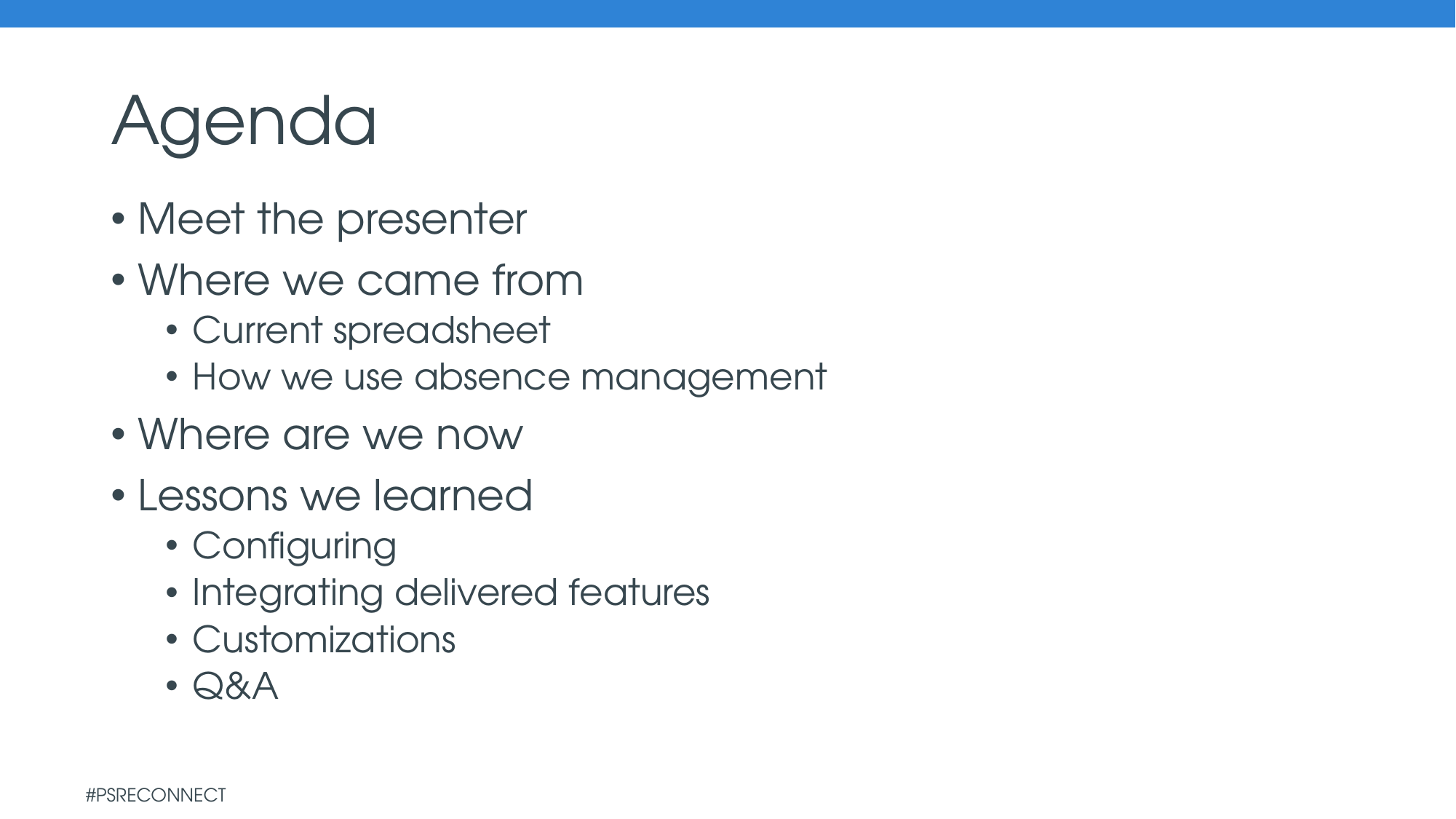

# Agenda
Meet the presenter
Where we came from
Current spreadsheet
How we use absence management
Where are we now
Lessons we learned
Configuring
Integrating delivered features
Customizations
Q&A